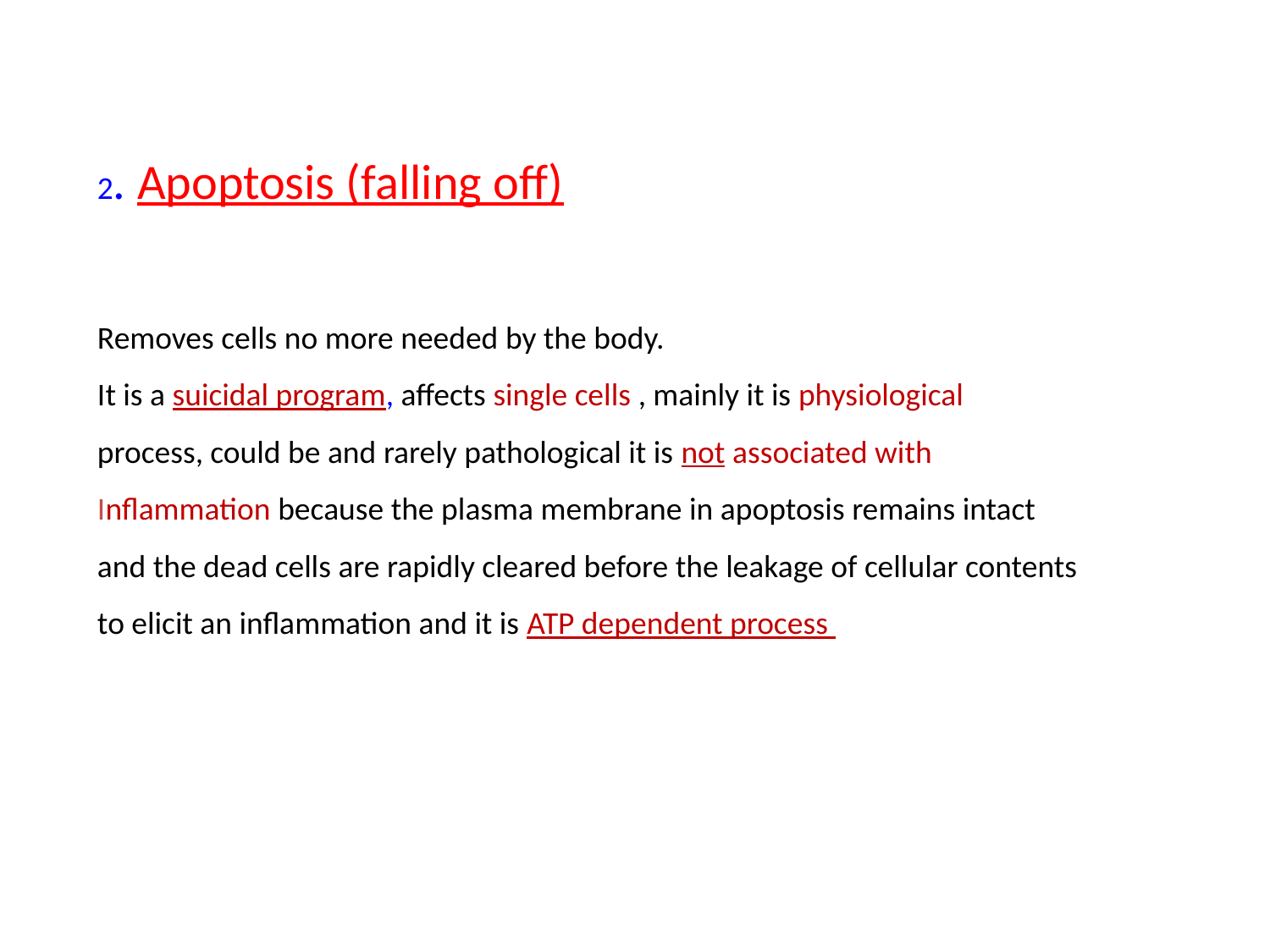

2. Apoptosis (falling off)

Removes cells no more needed by the body.
It is a suicidal program, affects single cells , mainly it is physiological
process, could be and rarely pathological it is not associated with
Inflammation because the plasma membrane in apoptosis remains intact and the dead cells are rapidly cleared before the leakage of cellular contents  to elicit an inflammation and it is ATP dependent process